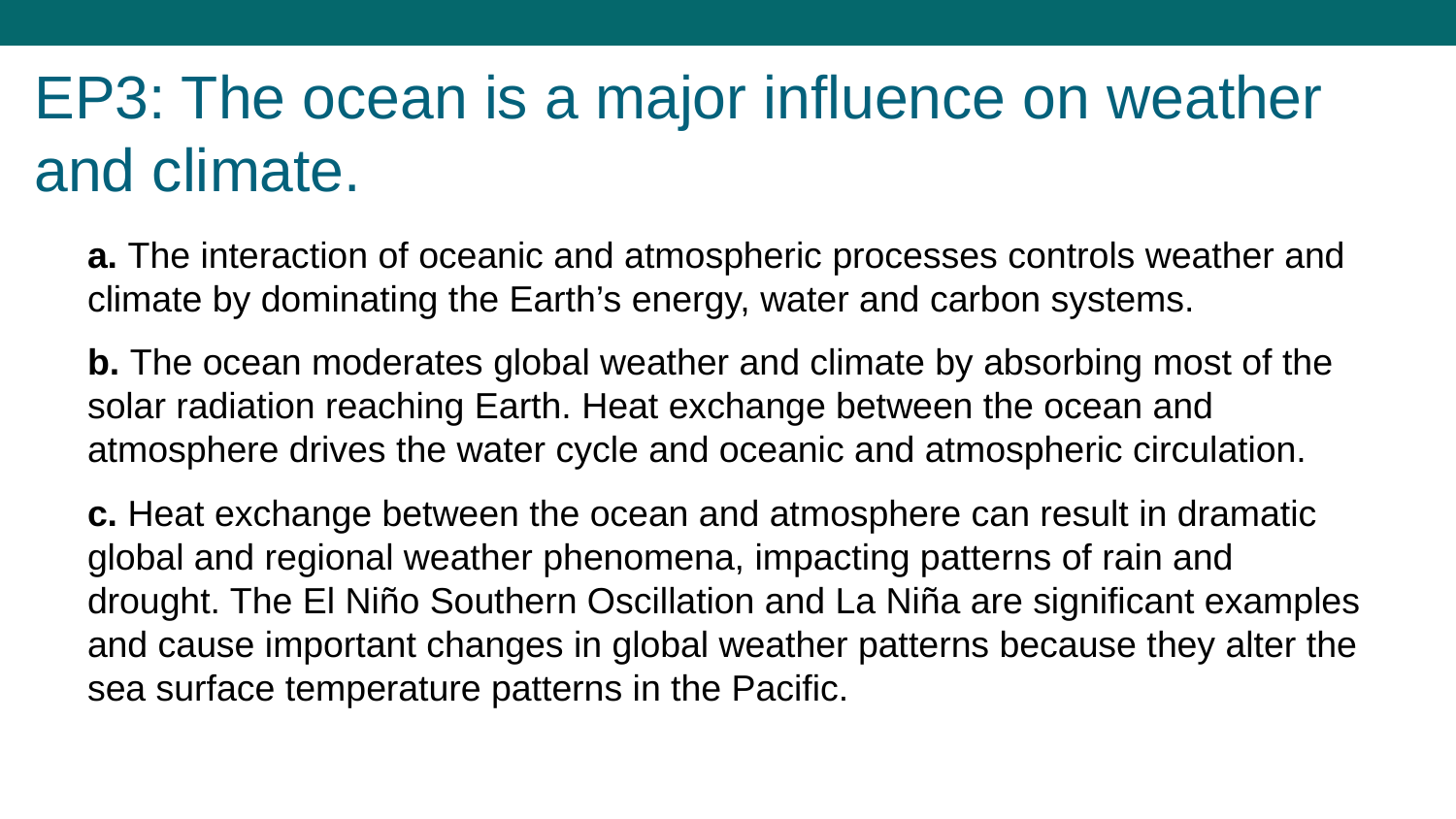

# EP3: The ocean is a major influence on weather and climate.
a. The interaction of oceanic and atmospheric processes controls weather and climate by dominating the Earth’s energy, water and carbon systems.
b. The ocean moderates global weather and climate by absorbing most of the solar radiation reaching Earth. Heat exchange between the ocean and atmosphere drives the water cycle and oceanic and atmospheric circulation.
c. Heat exchange between the ocean and atmosphere can result in dramatic global and regional weather phenomena, impacting patterns of rain and drought. The El Niño Southern Oscillation and La Niña are significant examples and cause important changes in global weather patterns because they alter the sea surface temperature patterns in the Pacific.